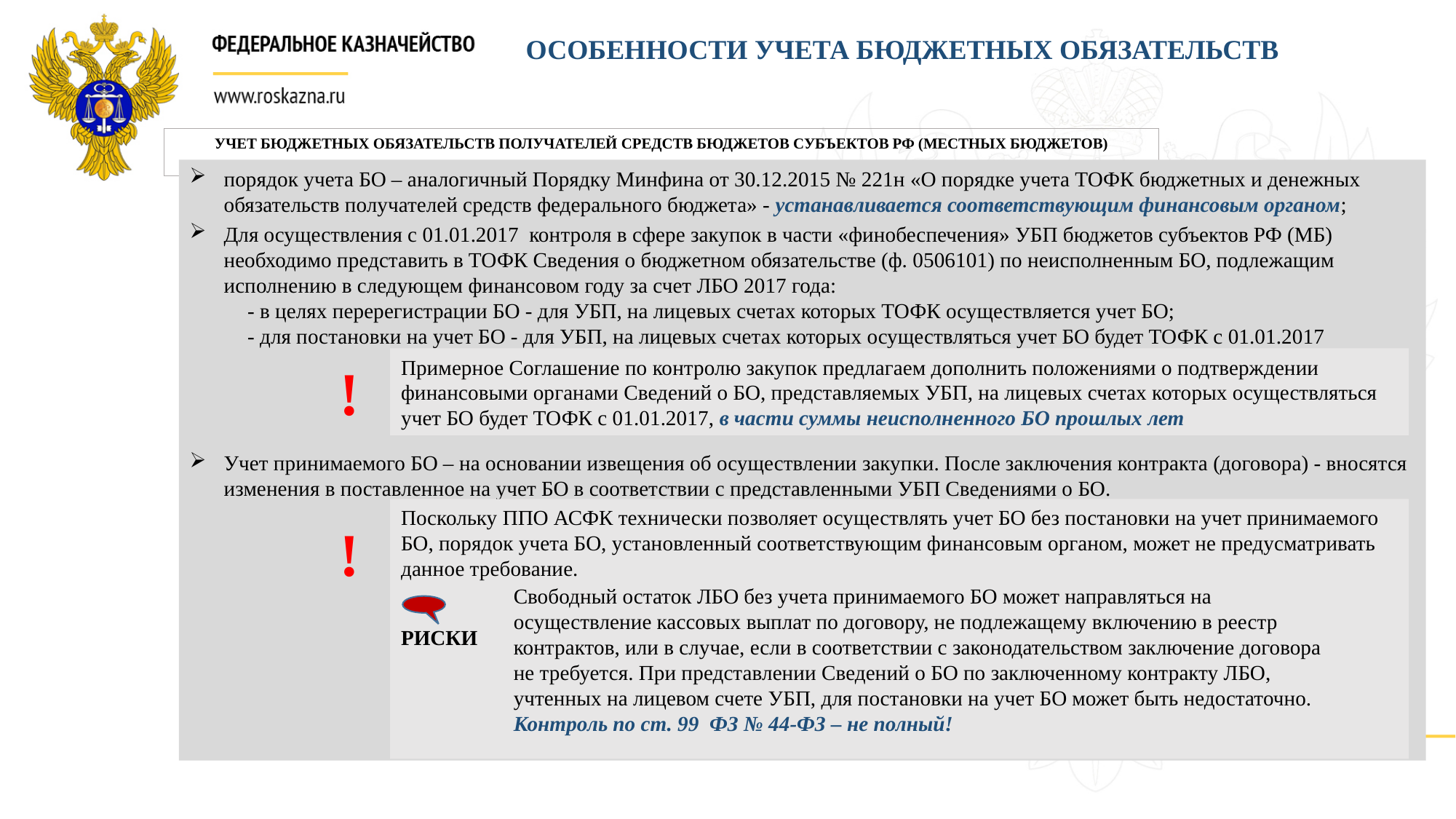

ОСОБЕННОСТИ УЧЕТА БЮДЖЕТНЫХ ОБЯЗАТЕЛЬСТВ
УЧЕТ БЮДЖЕТНЫХ ОБЯЗАТЕЛЬСТВ ПОЛУЧАТЕЛЕЙ СРЕДСТВ БЮДЖЕТОВ СУБЪЕКТОВ РФ (МЕСТНЫХ БЮДЖЕТОВ)

порядок учета БО – аналогичный Порядку Минфина от 30.12.2015 № 221н «О порядке учета ТОФК бюджетных и денежных обязательств получателей средств федерального бюджета» - устанавливается соответствующим финансовым органом;
Для осуществления с 01.01.2017  контроля в сфере закупок в части «финобеспечения» УБП бюджетов субъектов РФ (МБ) необходимо представить в ТОФК Сведения о бюджетном обязательстве (ф. 0506101) по неисполненным БО, подлежащим исполнению в следующем финансовом году за счет ЛБО 2017 года:
           - в целях перерегистрации БО - для УБП, на лицевых счетах которых ТОФК осуществляется учет БО;
           - для постановки на учет БО - для УБП, на лицевых счетах которых осуществляться учет БО будет ТОФК с 01.01.2017

Учет принимаемого БО – на основании извещения об осуществлении закупки. После заключения контракта (договора) - вносятся изменения в поставленное на учет БО в соответствии с представленными УБП Сведениями о БО.

Примерное Соглашение по контролю закупок предлагаем дополнить положениями о подтверждении финансовыми органами Сведений о БО, представляемых УБП, на лицевых счетах которых осуществляться учет БО будет ТОФК с 01.01.2017, в части суммы неисполненного БО прошлых лет
!
Поскольку ППО АСФК технически позволяет осуществлять учет БО без постановки на учет принимаемого БО, порядок учета БО, установленный соответствующим финансовым органом, может не предусматривать данное требование.

РИСКИ

!
Свободный остаток ЛБО без учета принимаемого БО может направляться на осуществление кассовых выплат по договору, не подлежащему включению в реестр контрактов, или в случае, если в соответствии с законодательством заключение договора не требуется. При представлении Сведений о БО по заключенному контракту ЛБО, учтенных на лицевом счете УБП, для постановки на учет БО может быть недостаточно. Контроль по ст. 99  ФЗ № 44-ФЗ – не полный!